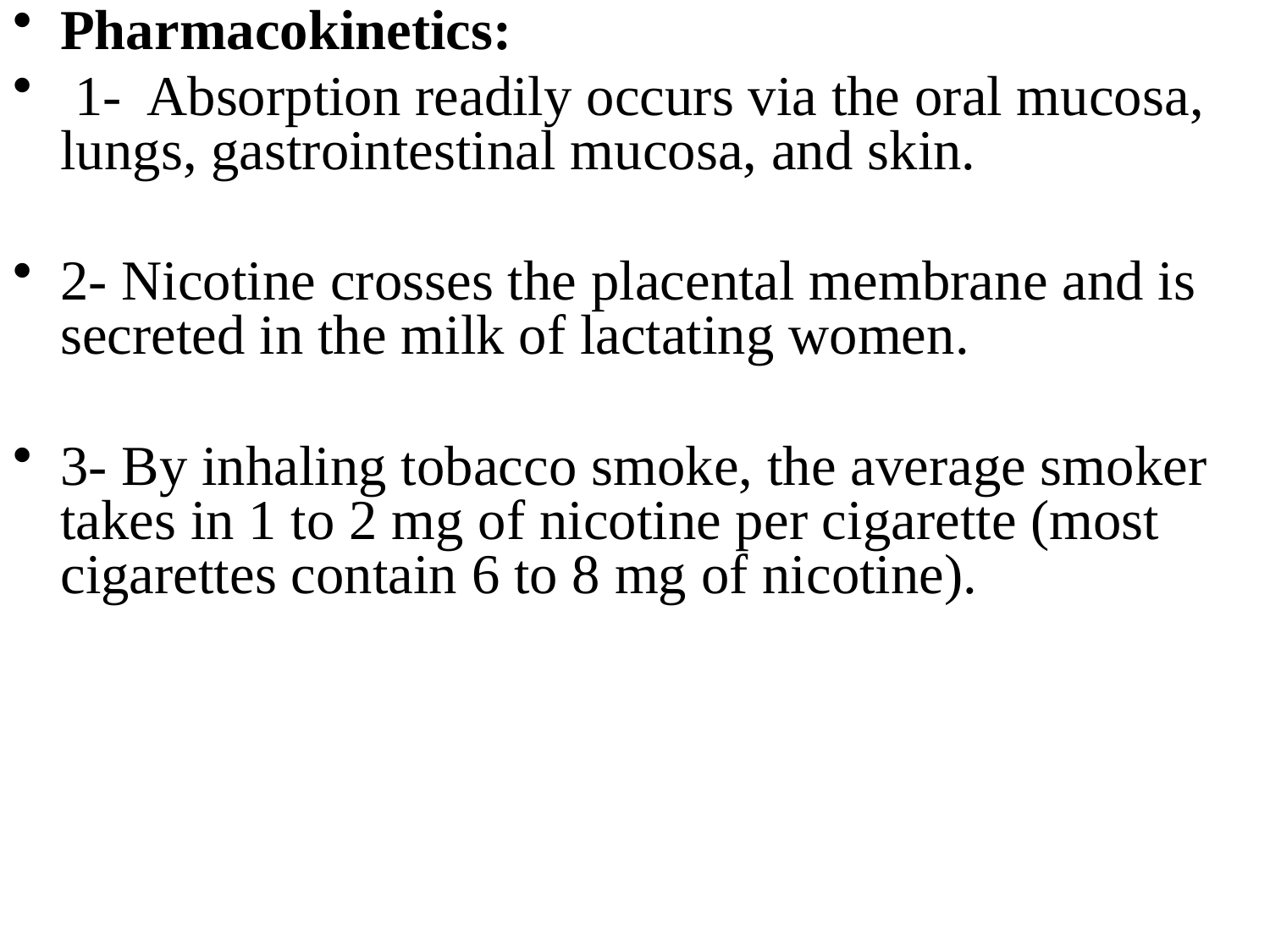

Pharmacokinetics:
 1-  Absorption readily occurs via the oral mucosa, lungs, gastrointestinal mucosa, and skin.

2- Nicotine crosses the placental membrane and is secreted in the milk of lactating women.

3- By inhaling tobacco smoke, the average smoker takes in 1 to 2 mg of nicotine per cigarette (most cigarettes contain 6 to 8 mg of nicotine).